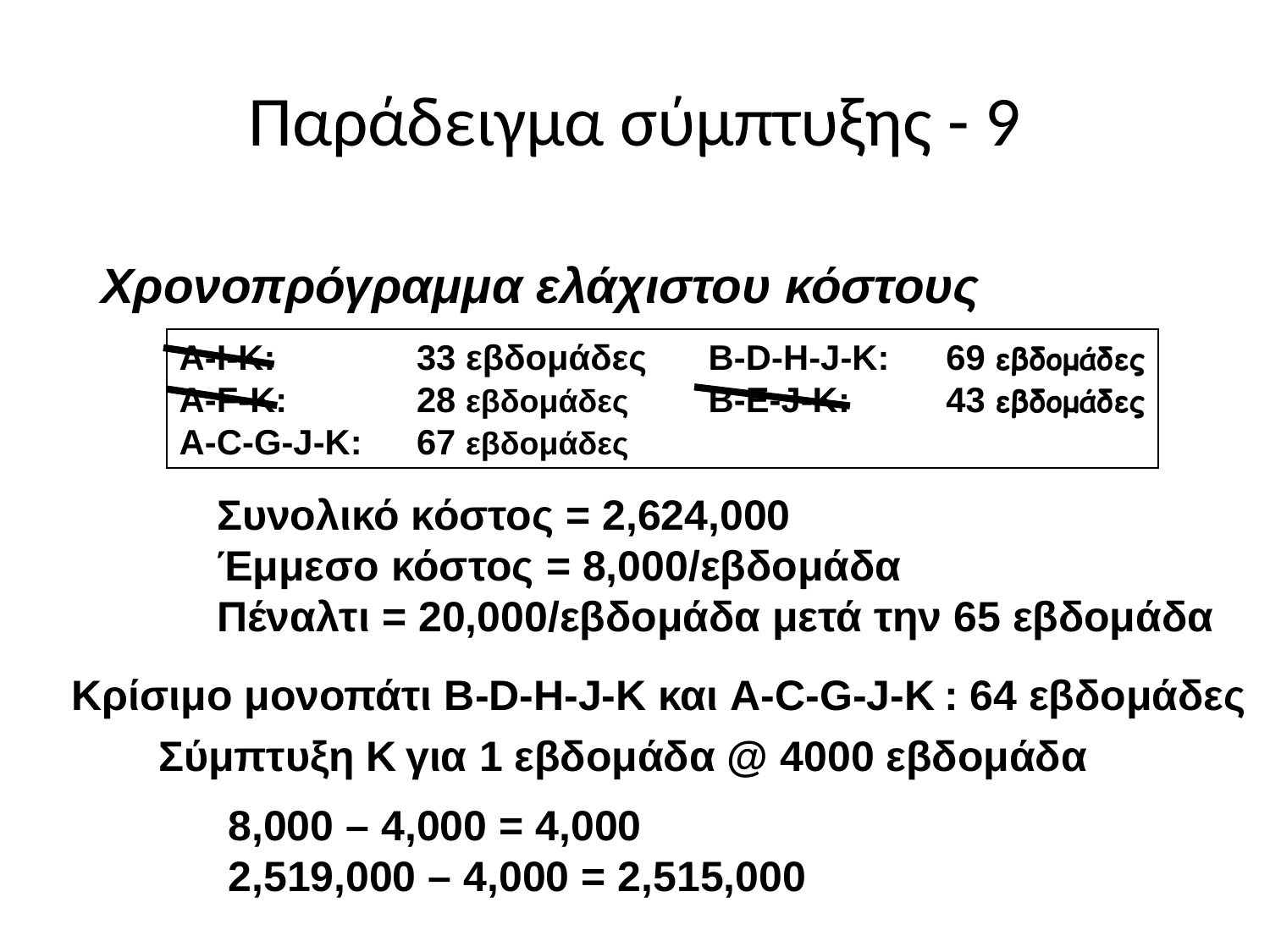

# Παράδειγμα σύμπτυξης - 9
Χρονοπρόγραμμα ελάχιστου κόστους
A-I-K:	33 εβδομάδες	B-D-H-J-K:	69 εβδομάδες
A-F-K:	28 εβδομάδες 	B-E-J-K:	43 εβδομάδες
A-C-G-J-K:	67 εβδομάδες

Συνολικό κόστος = 2,624,000
Έμμεσο κόστος = 8,000/εβδομάδα
Πέναλτι = 20,000/εβδομάδα μετά την 65 εβδομάδα
Κρίσιμο μονοπάτι B-D-H-J-K και A-C-G-J-K : 64 εβδομάδες
Σύμπτυξη Κ για 1 εβδομάδα @ 4000 εβδομάδα
8,000 – 4,000 = 4,000
2,519,000 – 4,000 = 2,515,000